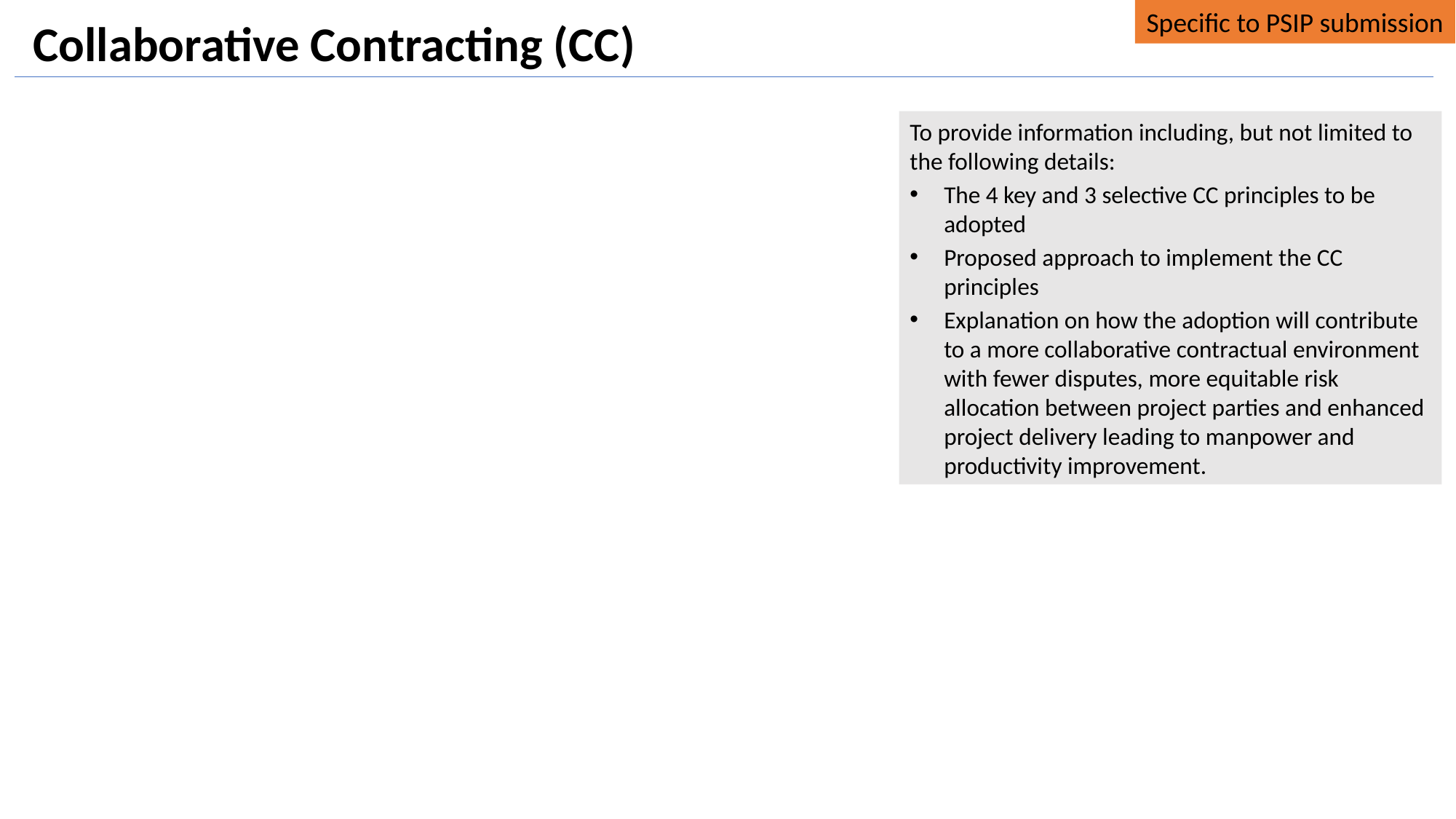

Specific to PSIP submission
Collaborative Contracting (CC)
To provide information including, but not limited to the following details:
The 4 key and 3 selective CC principles to be adopted
Proposed approach to implement the CC principles
Explanation on how the adoption will contribute to a more collaborative contractual environment with fewer disputes, more equitable risk allocation between project parties and enhanced project delivery leading to manpower and productivity improvement.